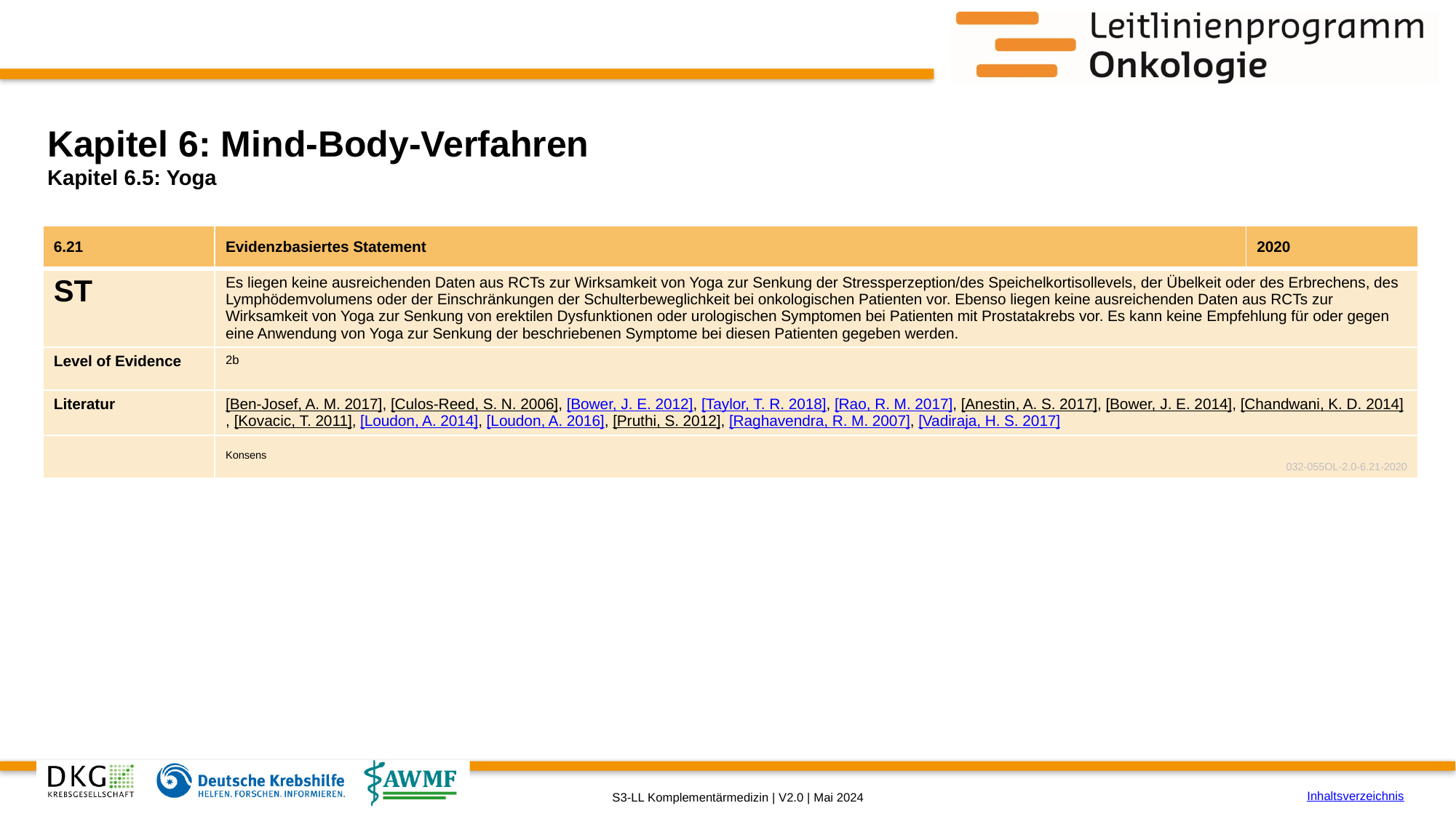

# Kapitel 6: Mind-Body-Verfahren
Kapitel 6.5: Yoga
| 6.21 | Evidenzbasiertes Statement | 2020 |
| --- | --- | --- |
| ST | Es liegen keine ausreichenden Daten aus RCTs zur Wirksamkeit von Yoga zur Senkung der Stressperzeption/des Speichelkortisollevels, der Übelkeit oder des Erbrechens, des Lymphödemvolumens oder der Einschränkungen der Schulterbeweglichkeit bei onkologischen Patienten vor. Ebenso liegen keine ausreichenden Daten aus RCTs zur Wirksamkeit von Yoga zur Senkung von erektilen Dysfunktionen oder urologischen Symptomen bei Patienten mit Prostatakrebs vor. Es kann keine Empfehlung für oder gegen eine Anwendung von Yoga zur Senkung der beschriebenen Symptome bei diesen Patienten gegeben werden. |  |
| Level of Evidence | 2b |  |
| Literatur | [Ben-Josef, A. M. 2017], [Culos-Reed, S. N. 2006], [Bower, J. E. 2012], [Taylor, T. R. 2018], [Rao, R. M. 2017], [Anestin, A. S. 2017], [Bower, J. E. 2014], [Chandwani, K. D. 2014], [Kovacic, T. 2011], [Loudon, A. 2014], [Loudon, A. 2016], [Pruthi, S. 2012], [Raghavendra, R. M. 2007], [Vadiraja, H. S. 2017] |  |
|  | Konsens 032-055OL-2.0-6.21-2020 |  |
Inhaltsverzeichnis
S3-LL Komplementärmedizin | V2.0 | Mai 2024